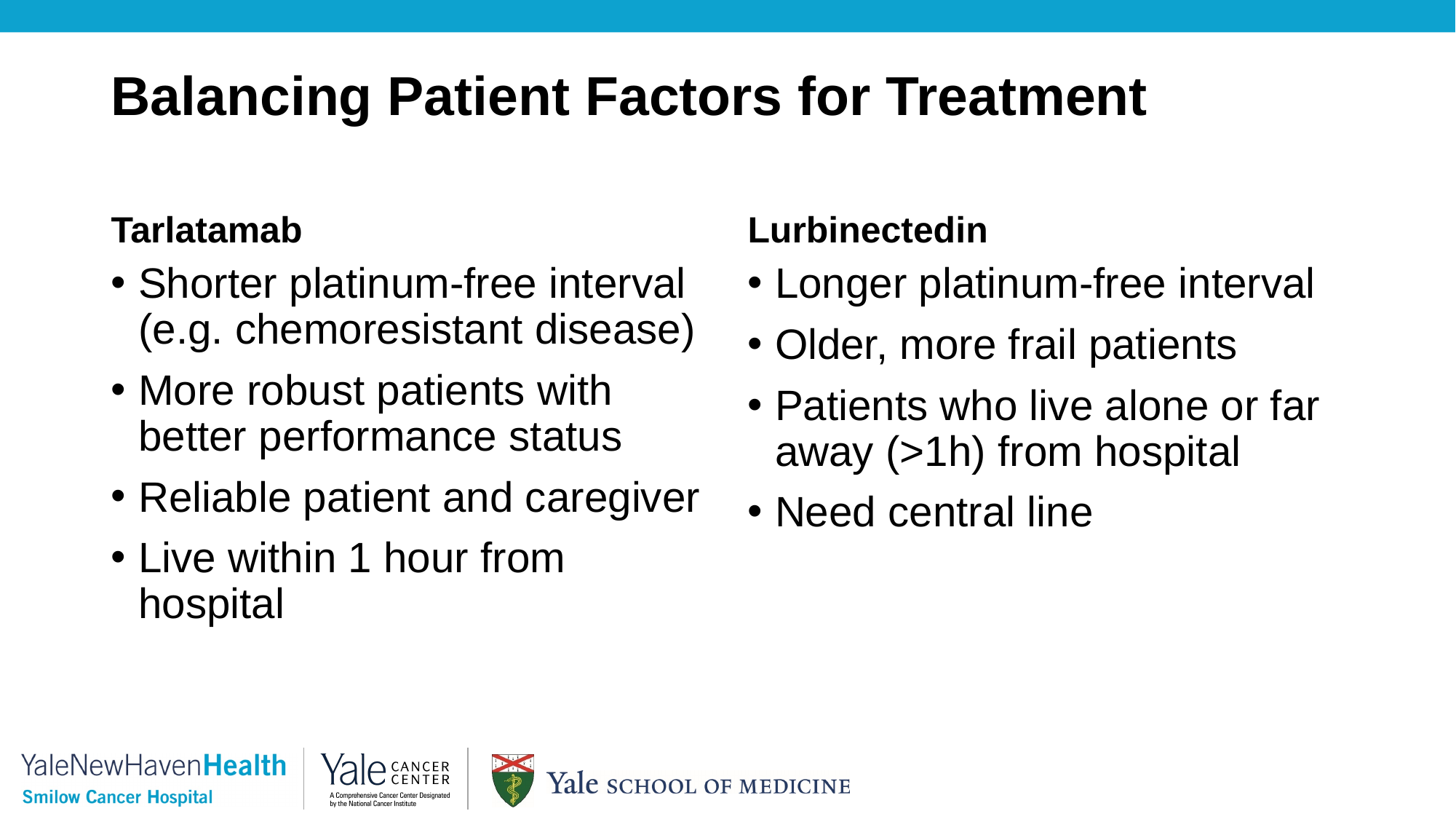

# Balancing Patient Factors for Treatment
Tarlatamab
Lurbinectedin
Shorter platinum-free interval (e.g. chemoresistant disease)
More robust patients with better performance status
Reliable patient and caregiver
Live within 1 hour from hospital

Longer platinum-free interval
Older, more frail patients
Patients who live alone or far away (>1h) from hospital
Need central line